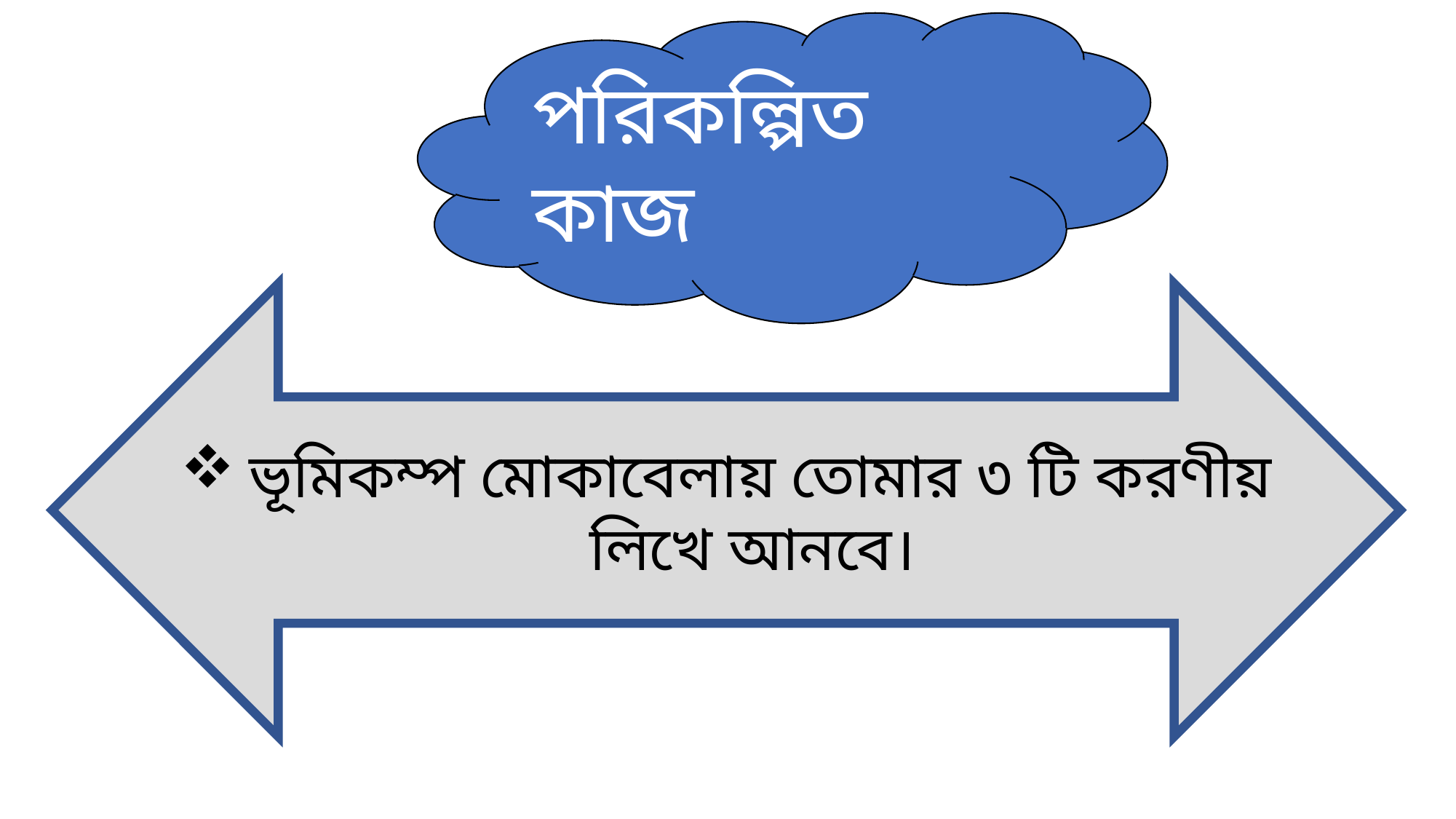

পরিকল্পিত   কাজ
ভূমিকম্প মোকাবেলায় তোমার ৩ টি করণীয় লিখে আনবে।